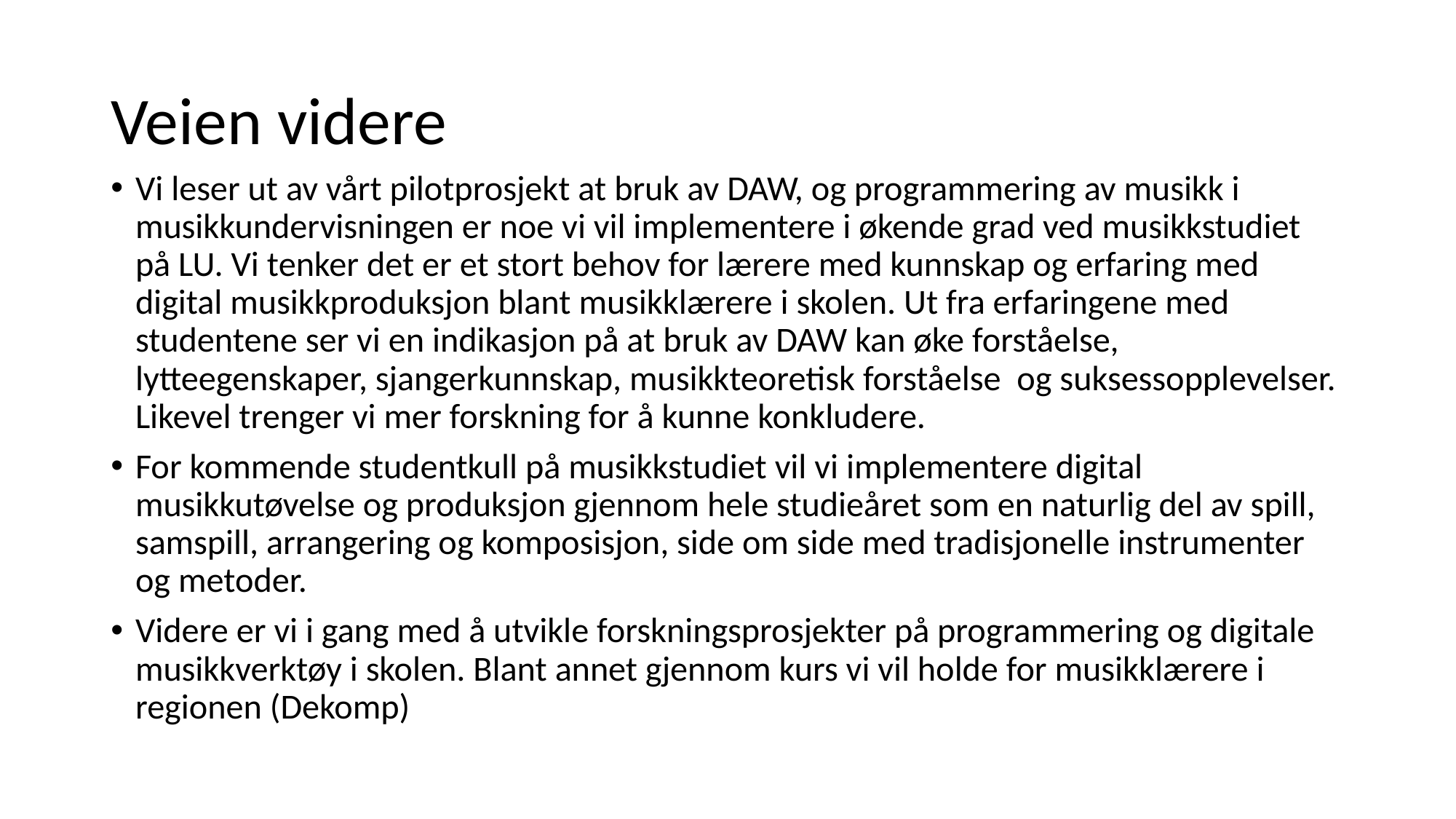

# Veien videre
Vi leser ut av vårt pilotprosjekt at bruk av DAW, og programmering av musikk i musikkundervisningen er noe vi vil implementere i økende grad ved musikkstudiet på LU. Vi tenker det er et stort behov for lærere med kunnskap og erfaring med digital musikkproduksjon blant musikklærere i skolen. Ut fra erfaringene med studentene ser vi en indikasjon på at bruk av DAW kan øke forståelse, lytteegenskaper, sjangerkunnskap, musikkteoretisk forståelse  og suksessopplevelser. Likevel trenger vi mer forskning for å kunne konkludere.
For kommende studentkull på musikkstudiet vil vi implementere digital musikkutøvelse og produksjon gjennom hele studieåret som en naturlig del av spill, samspill, arrangering og komposisjon, side om side med tradisjonelle instrumenter og metoder.
Videre er vi i gang med å utvikle forskningsprosjekter på programmering og digitale musikkverktøy i skolen. Blant annet gjennom kurs vi vil holde for musikklærere i regionen (Dekomp)